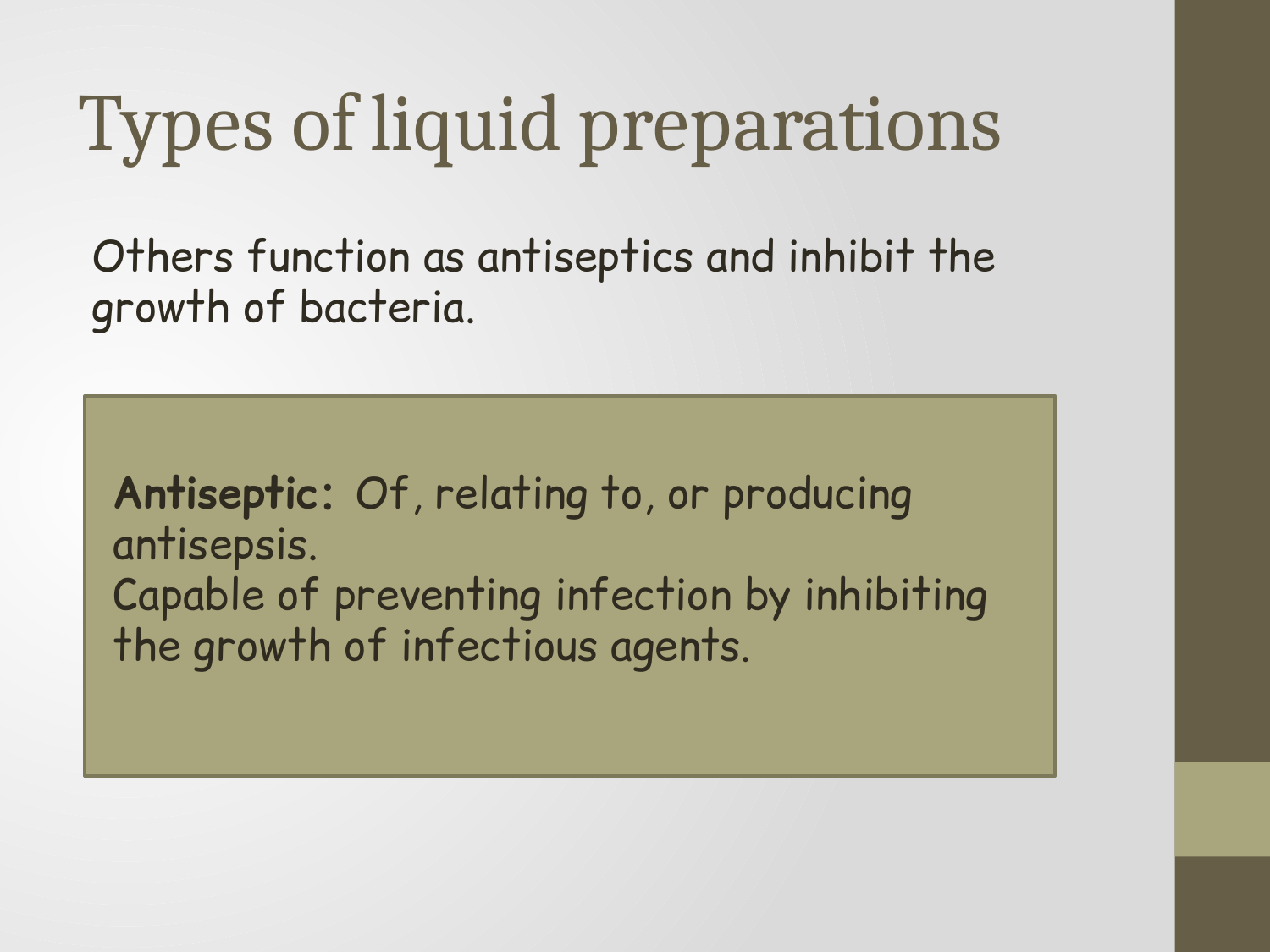

# Types of liquid preparations
Others function as antiseptics and inhibit the growth of bacteria.
Antiseptic: Of, relating to, or producing antisepsis.
Capable of preventing infection by inhibiting the growth of infectious agents.